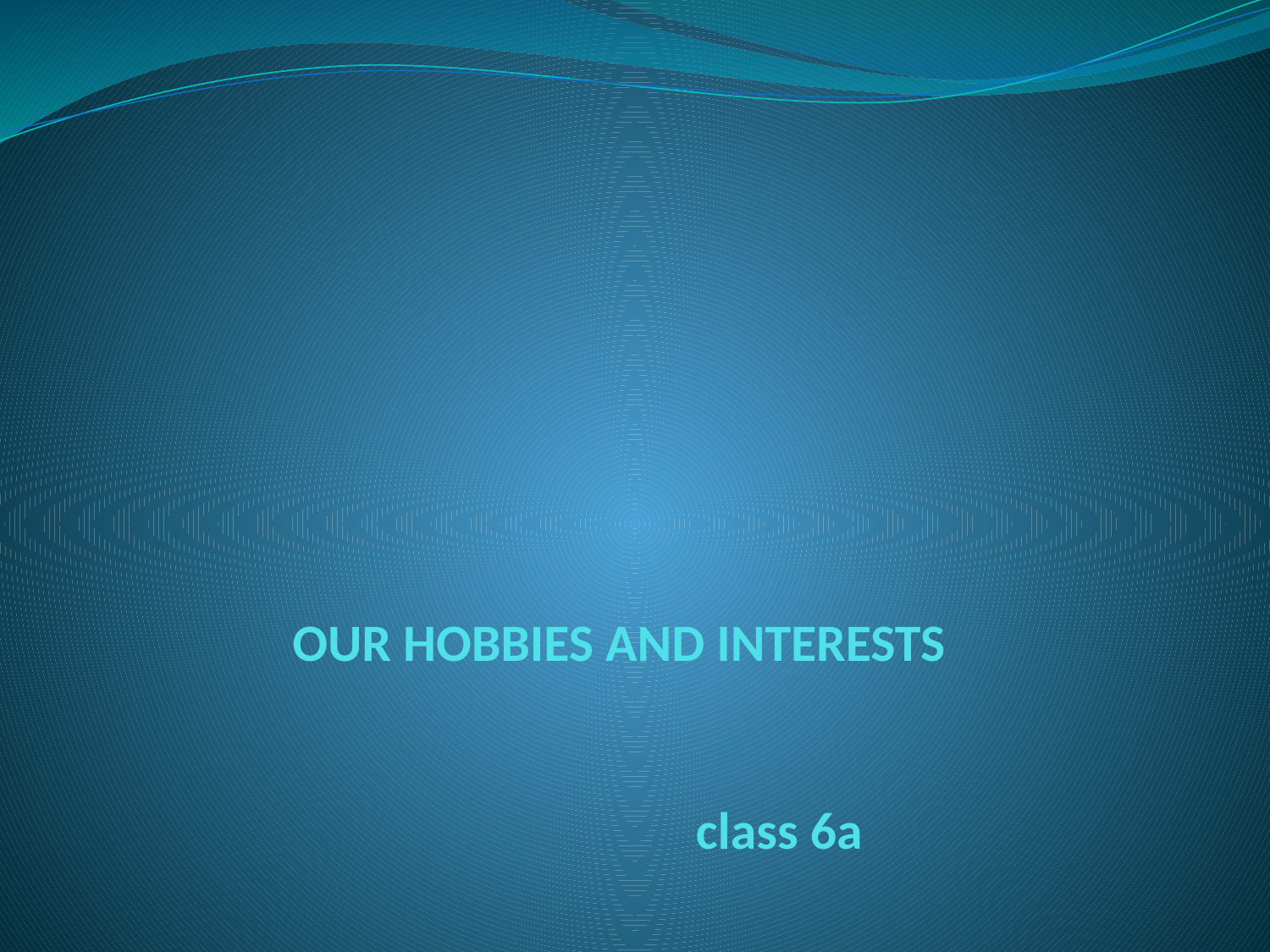

# OUR HOBBIES AND INTERESTS class 6a